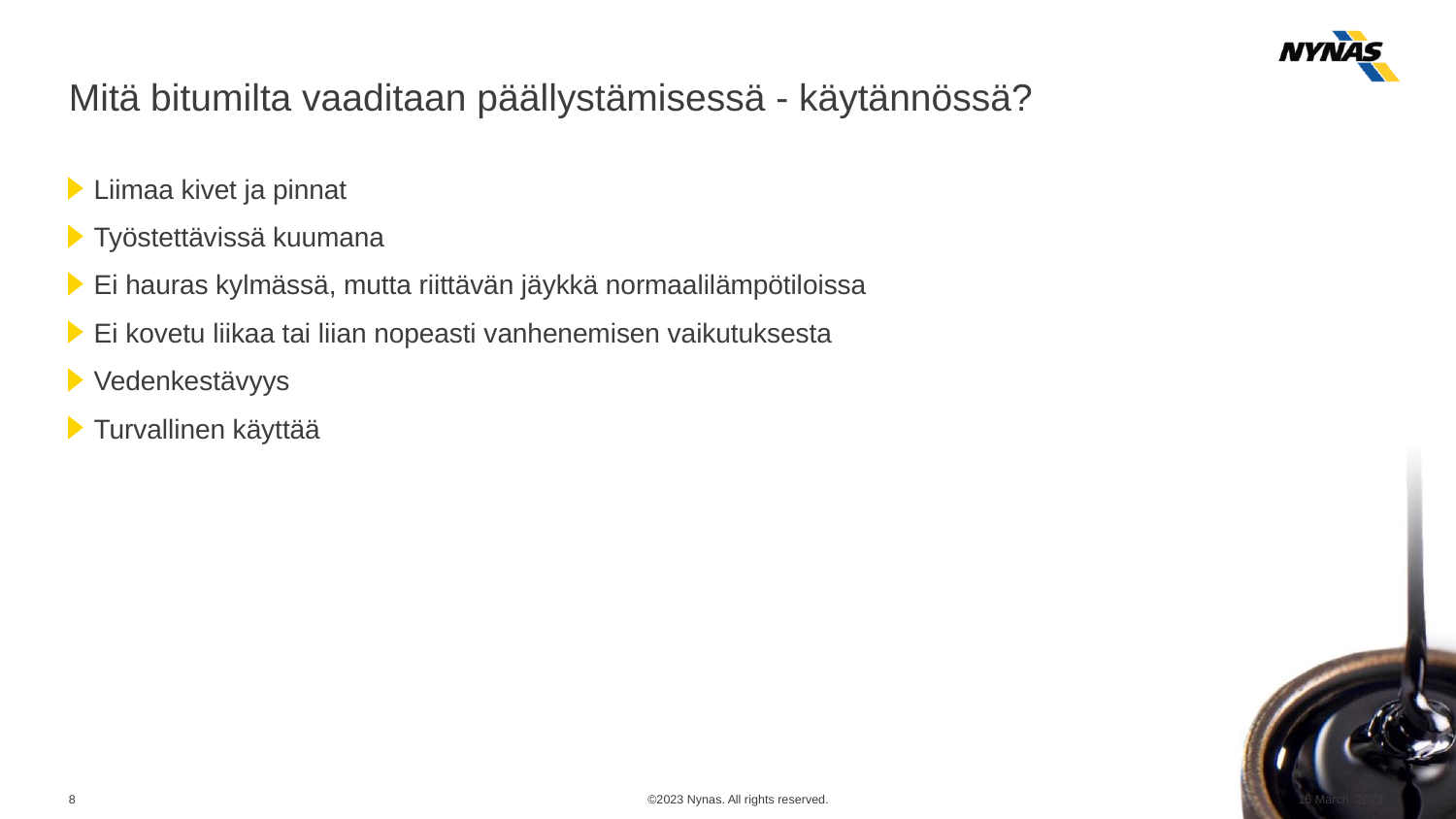

# Mitä bitumilta vaaditaan päällystämisessä - käytännössä?
Liimaa kivet ja pinnat
Työstettävissä kuumana
Ei hauras kylmässä, mutta riittävän jäykkä normaalilämpötiloissa
Ei kovetu liikaa tai liian nopeasti vanhenemisen vaikutuksesta
Vedenkestävyys
Turvallinen käyttää
©2023 Nynas. All rights reserved.
15 March, 2023
8